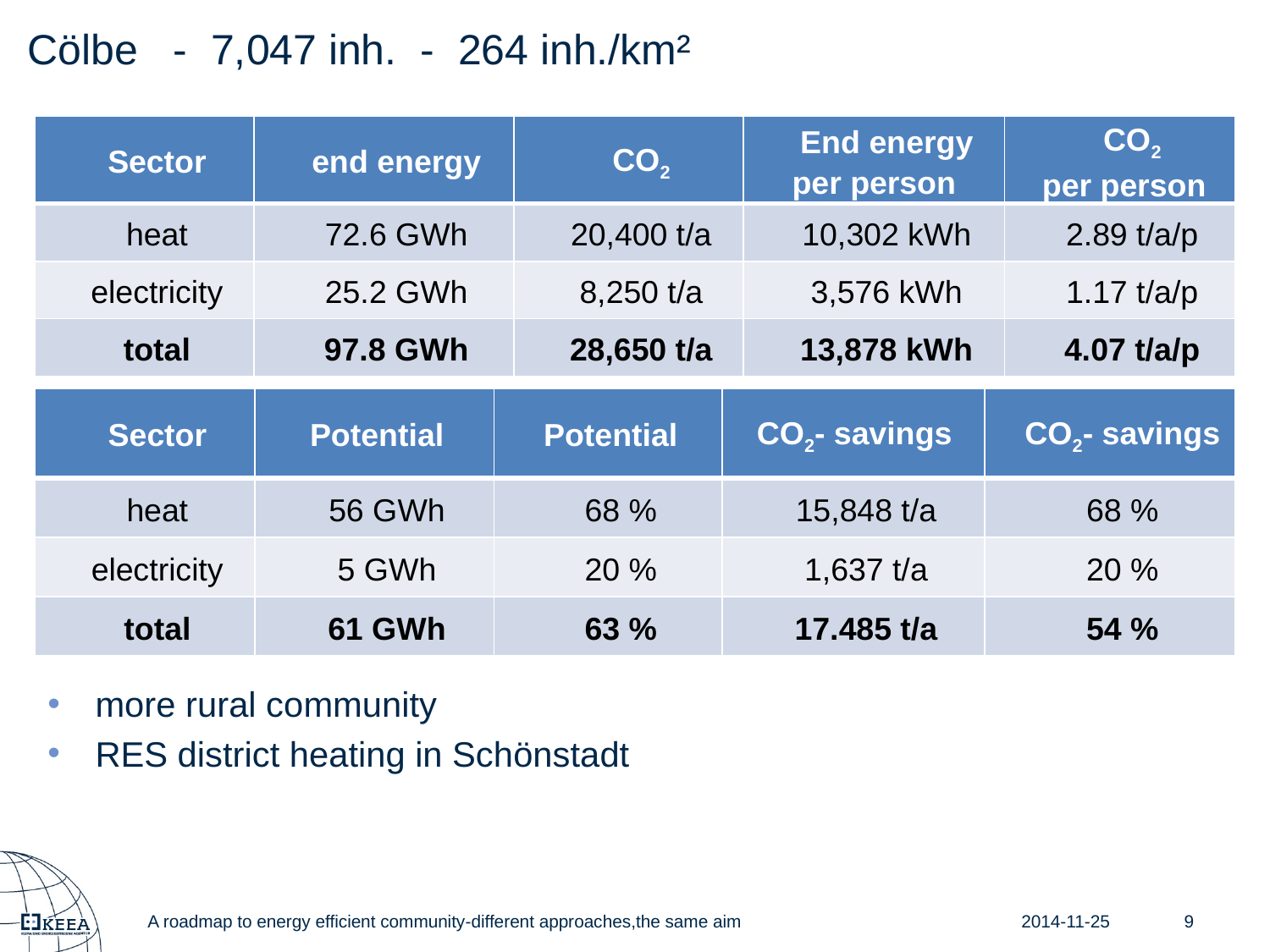

Cölbe   -  7,047 inh.  -  264 inh./km²
| Sector | end energy | CO2 | End energy per person | CO2 per person |
| --- | --- | --- | --- | --- |
| heat | 72.6 GWh | 20,400 t/a | 10,302 kWh | 2.89 t/a/p |
| electricity | 25.2 GWh | 8,250 t/a | 3,576 kWh | 1.17 t/a/p |
| total | 97.8 GWh | 28,650 t/a | 13,878 kWh | 4.07 t/a/p |
| Sector | Potential | Potential | CO2- savings | CO2- savings |
| --- | --- | --- | --- | --- |
| heat | 56 GWh | 68 % | 15,848 t/a | 68 % |
| electricity | 5 GWh | 20 % | 1,637 t/a | 20 % |
| total | 61 GWh | 63 % | 17.485 t/a | 54 % |
more rural community
RES district heating in Schönstadt
A roadmap to energy efficient community-different approaches,the same aim
2014-11-25
9